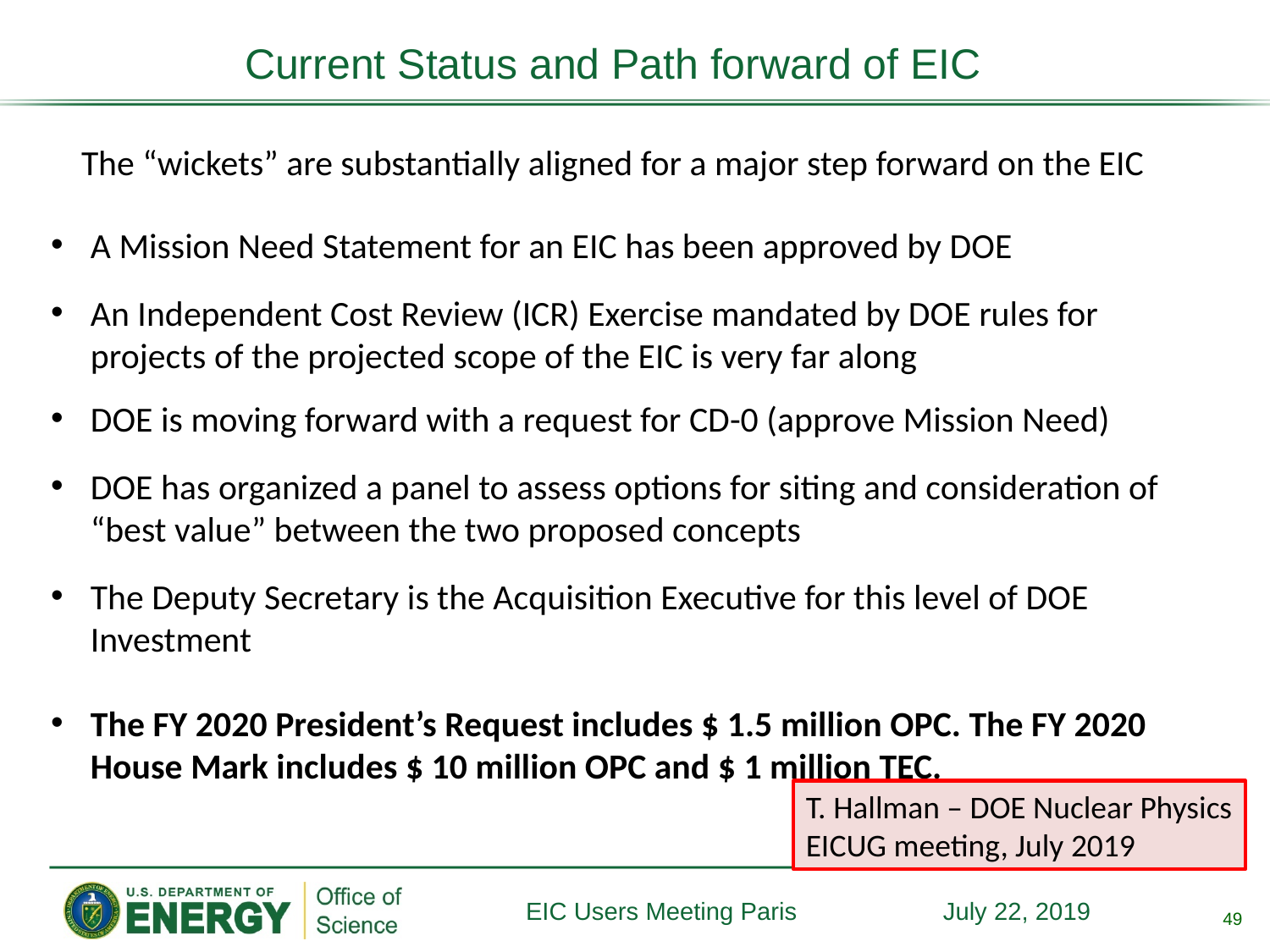

# Current Status and Path forward of EIC
The “wickets” are substantially aligned for a major step forward on the EIC
A Mission Need Statement for an EIC has been approved by DOE

An Independent Cost Review (ICR) Exercise mandated by DOE rules for projects of the projected scope of the EIC is very far along

DOE is moving forward with a request for CD-0 (approve Mission Need)

DOE has organized a panel to assess options for siting and consideration of “best value” between the two proposed concepts

The Deputy Secretary is the Acquisition Executive for this level of DOE Investment

The FY 2020 President’s Request includes $ 1.5 million OPC. The FY 2020 House Mark includes $ 10 million OPC and $ 1 million TEC.

T. Hallman – DOE Nuclear Physics
EICUG meeting, July 2019